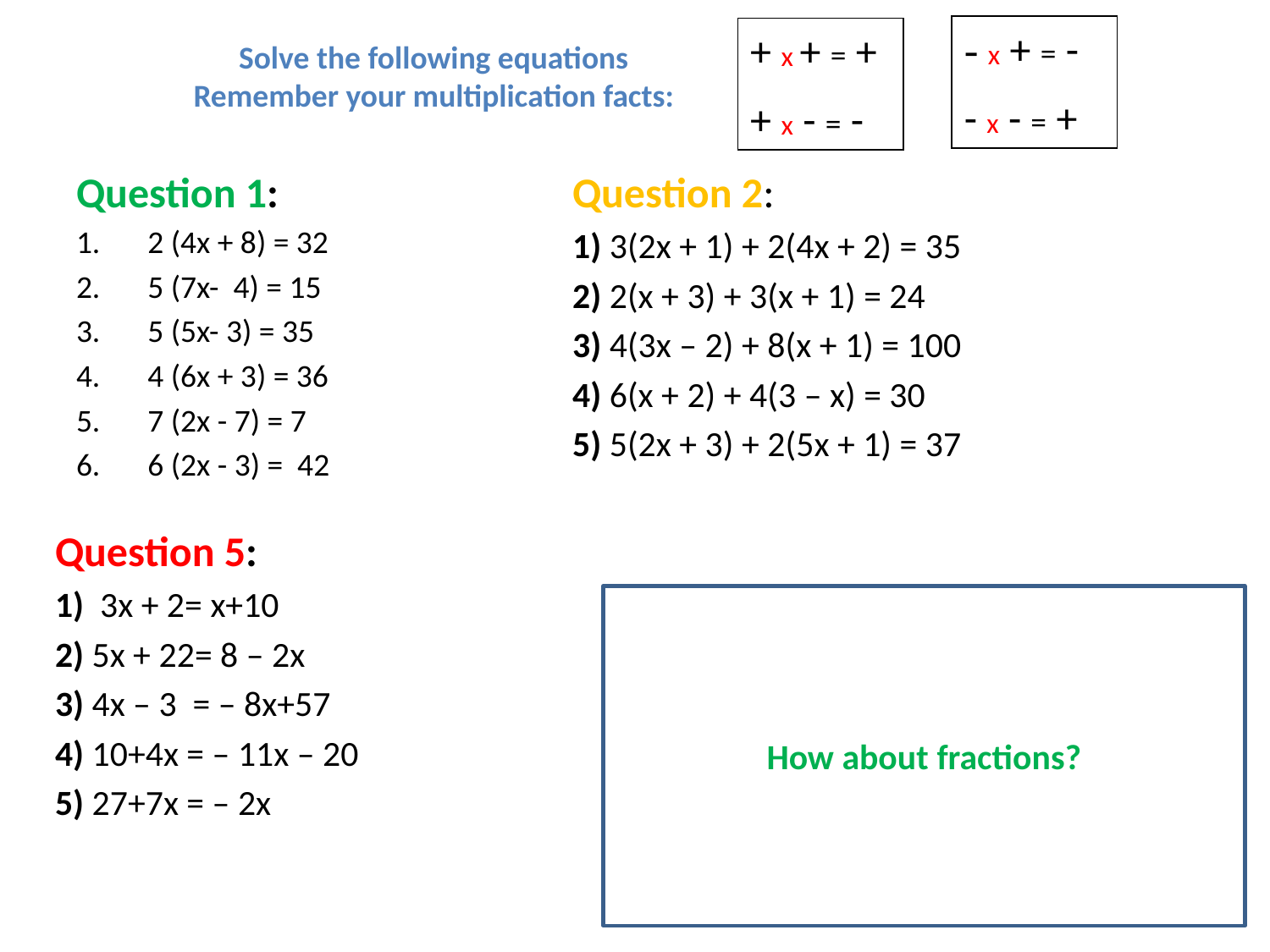

- x + = -
- x - = +
+ x + = +
+ x - = -
Solve the following equations
Remember your multiplication facts:
Question 1:
2 (4x + 8) = 32
5 (7x-  4) = 15
5 (5x- 3) = 35
4 (6x + 3) = 36
7 (2x - 7) = 7
6 (2x - 3) =  42
Question 2:
1) 3(2x + 1) + 2(4x + 2) = 35
2) 2(x + 3) + 3(x + 1) = 24
3) 4(3x – 2) + 8(x + 1) = 100
4) 6(x + 2) + 4(3 – x) = 30
5) 5(2x + 3) + 2(5x + 1) = 37
Question 5:
1)  3x + 2= x+10
2) 5x + 22= 8 – 2x
3) 4x – 3  = – 8x+57
4) 10+4x = – 11x – 20
5) 27+7x = – 2x

How about fractions?